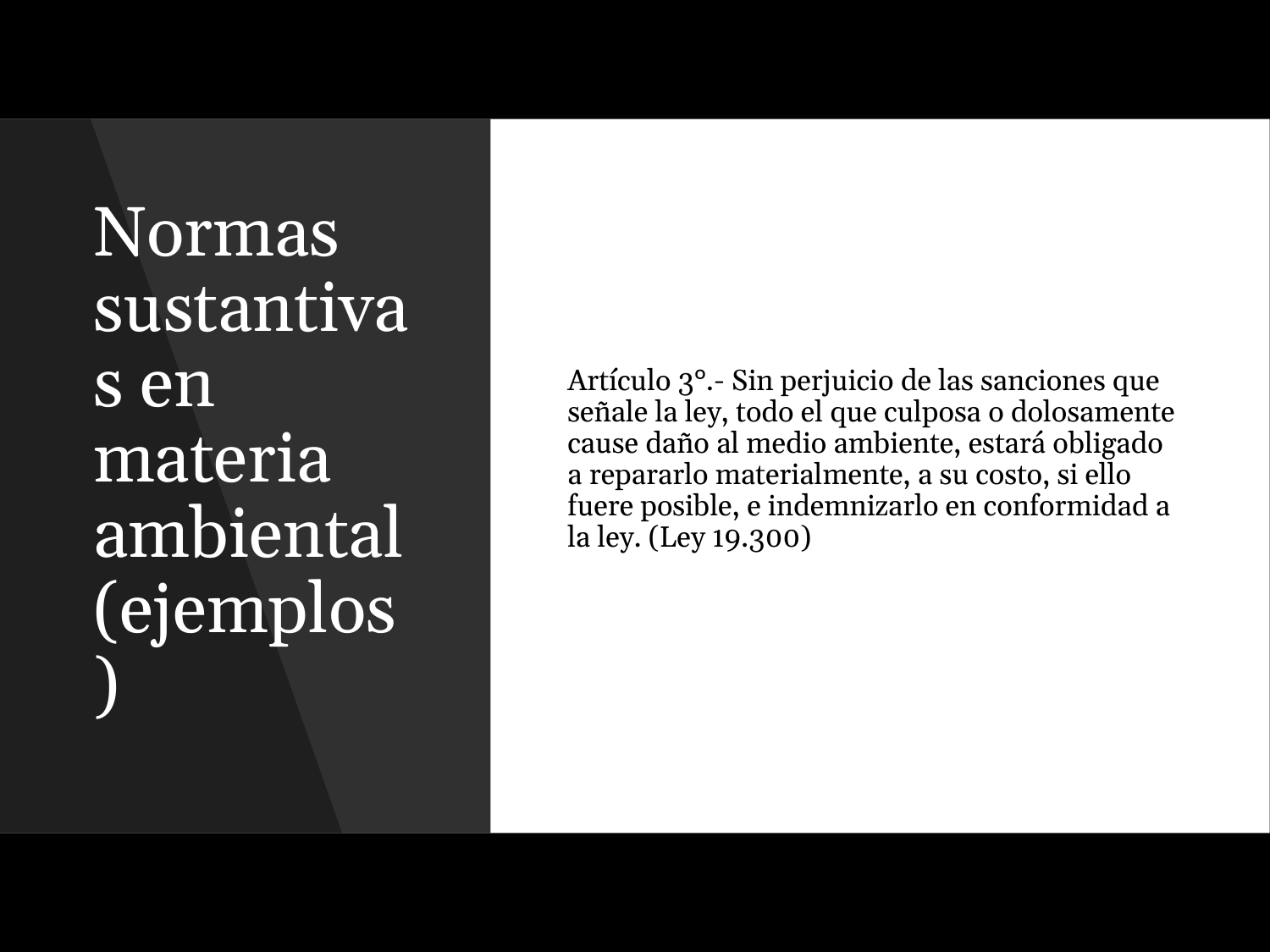

# Normas sustantivas en materia ambiental (ejemplos)
Artículo 3°.- Sin perjuicio de las sanciones que señale la ley, todo el que culposa o dolosamente cause daño al medio ambiente, estará obligado a repararlo materialmente, a su costo, si ello fuere posible, e indemnizarlo en conformidad a la ley. (Ley 19.300)